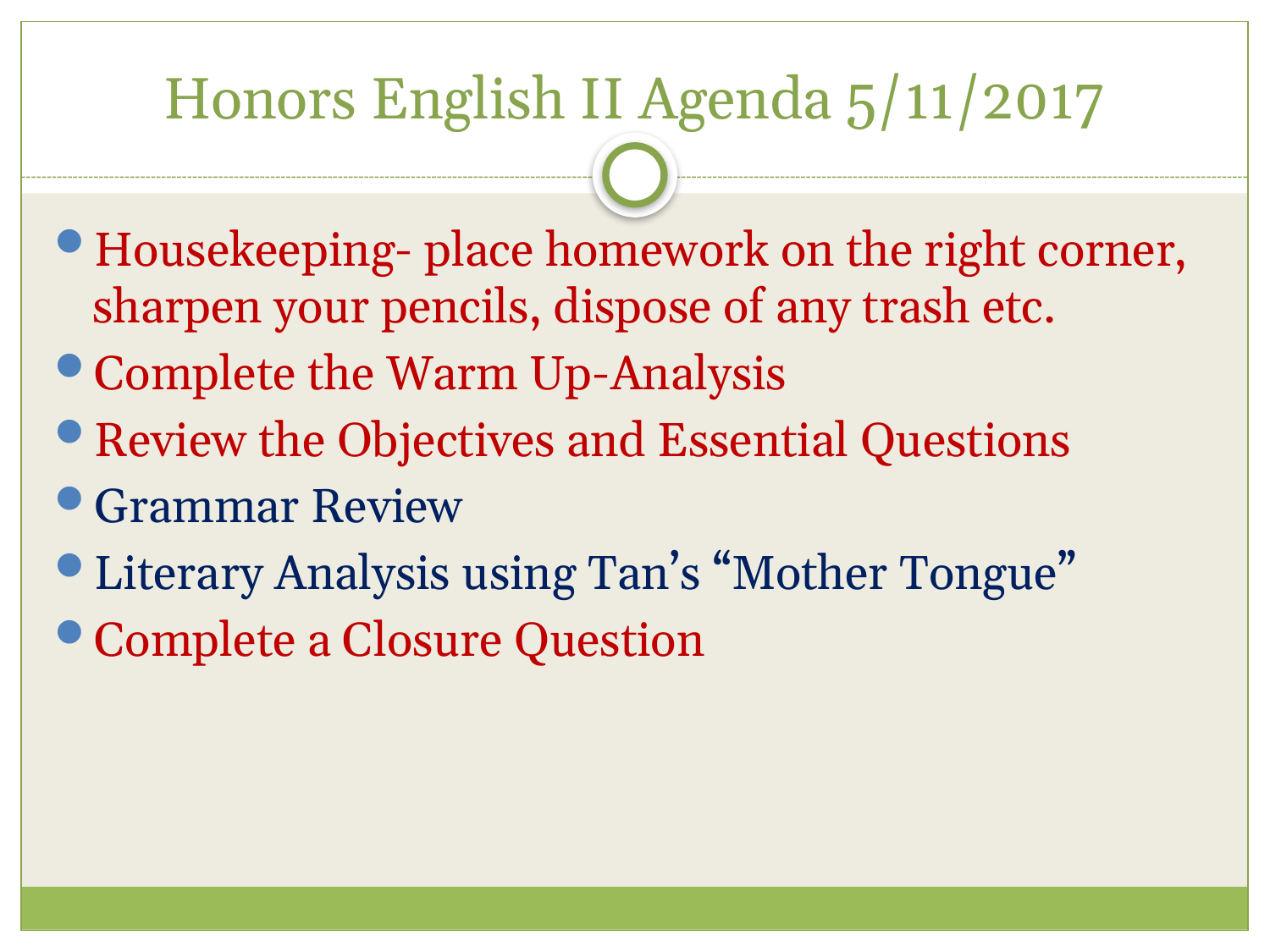

# Honors English II Agenda 5/11/2017
Housekeeping- place homework on the right corner, sharpen your pencils, dispose of any trash etc.
Complete the Warm Up-Analysis
Review the Objectives and Essential Questions
Grammar Review
Literary Analysis using Tan’s “Mother Tongue”
Complete a Closure Question